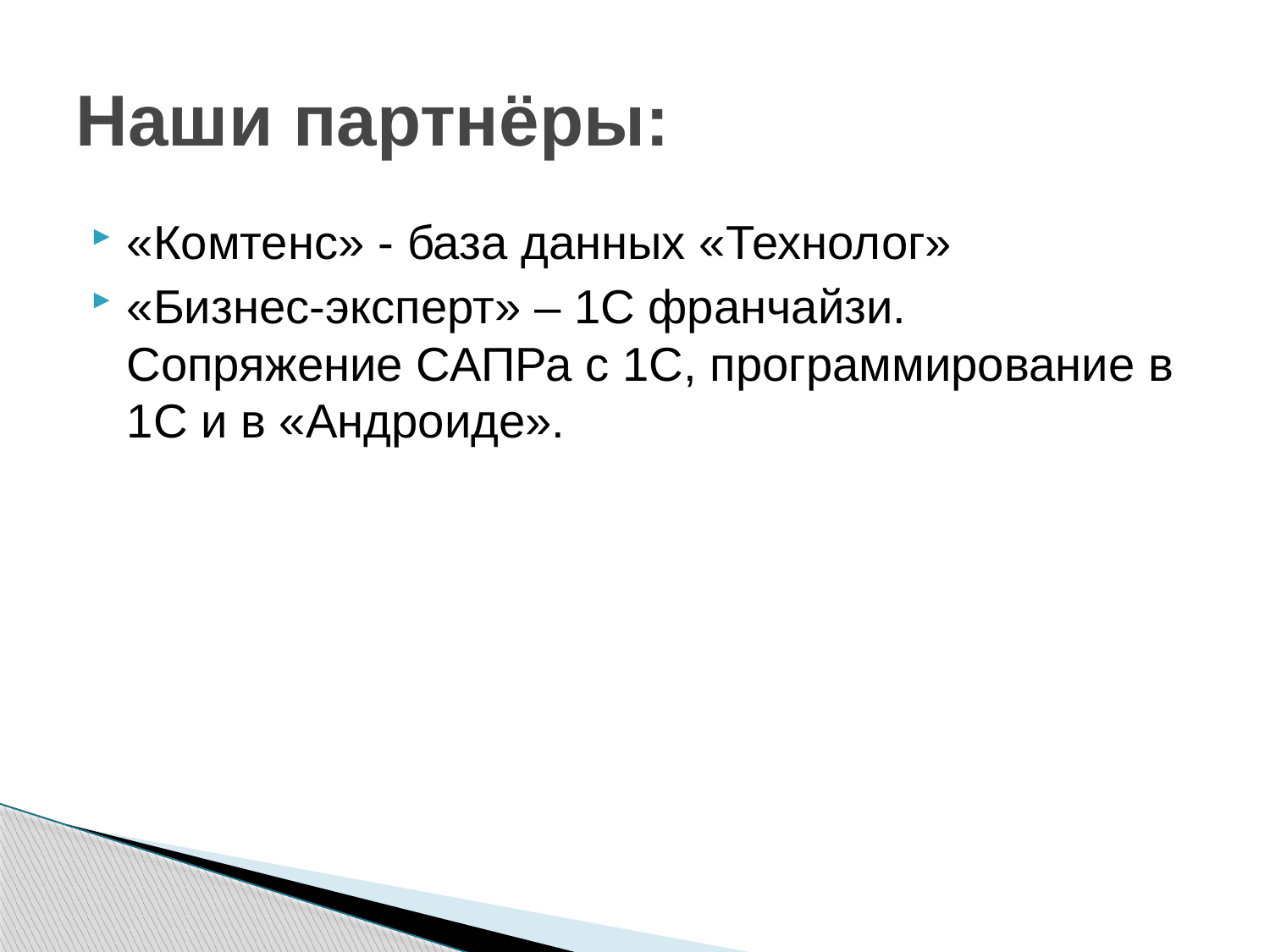

# Наши партнёры:
«Комтенс» - база данных «Технолог»
«Бизнес-эксперт» – 1С франчайзи. Сопряжение САПРа с 1С, программирование в 1С и в «Андроиде».